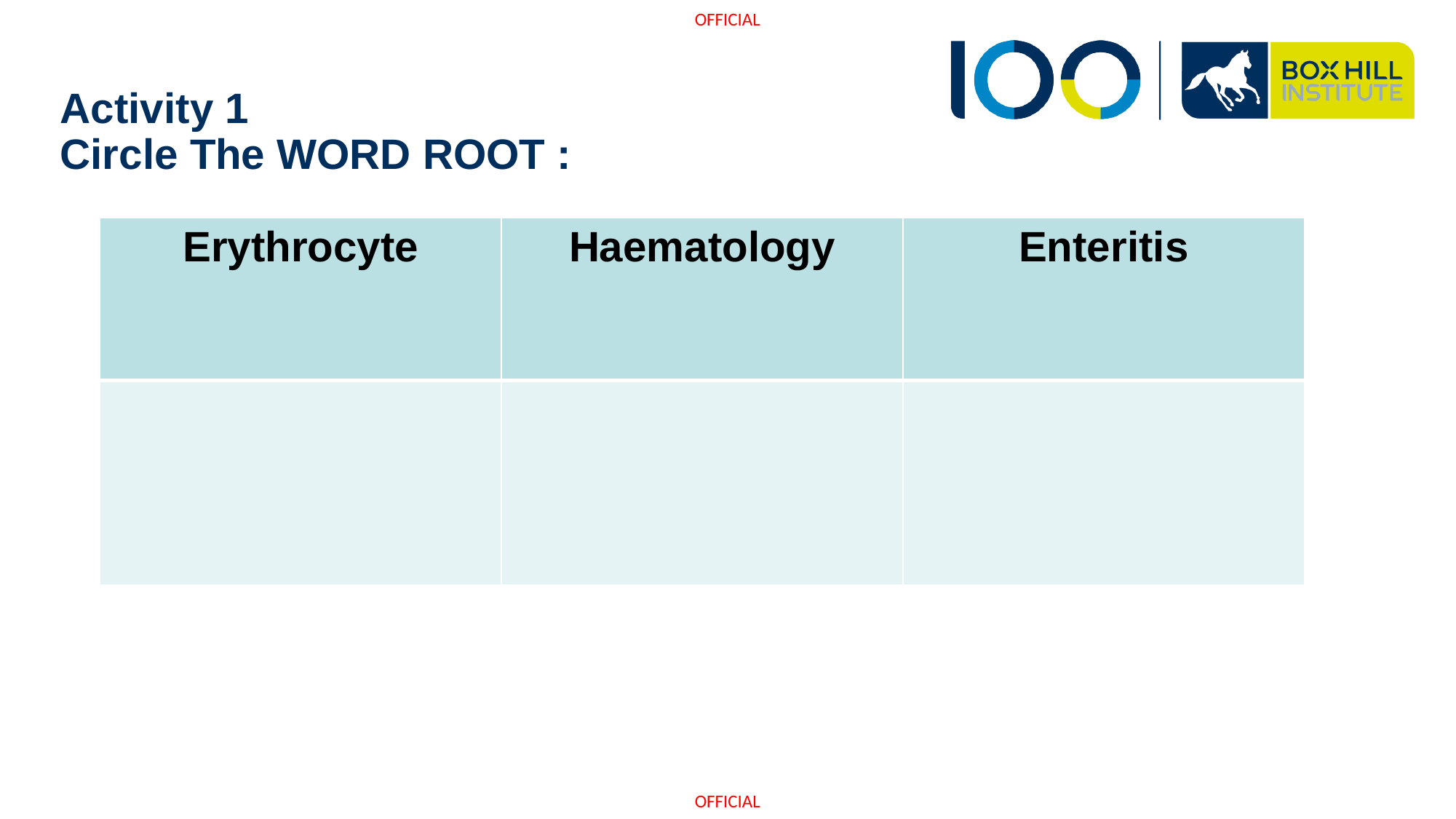

# Activity 1 Circle The WORD ROOT :
| Erythrocyte | Haematology | Enteritis |
| --- | --- | --- |
|  |  |  |